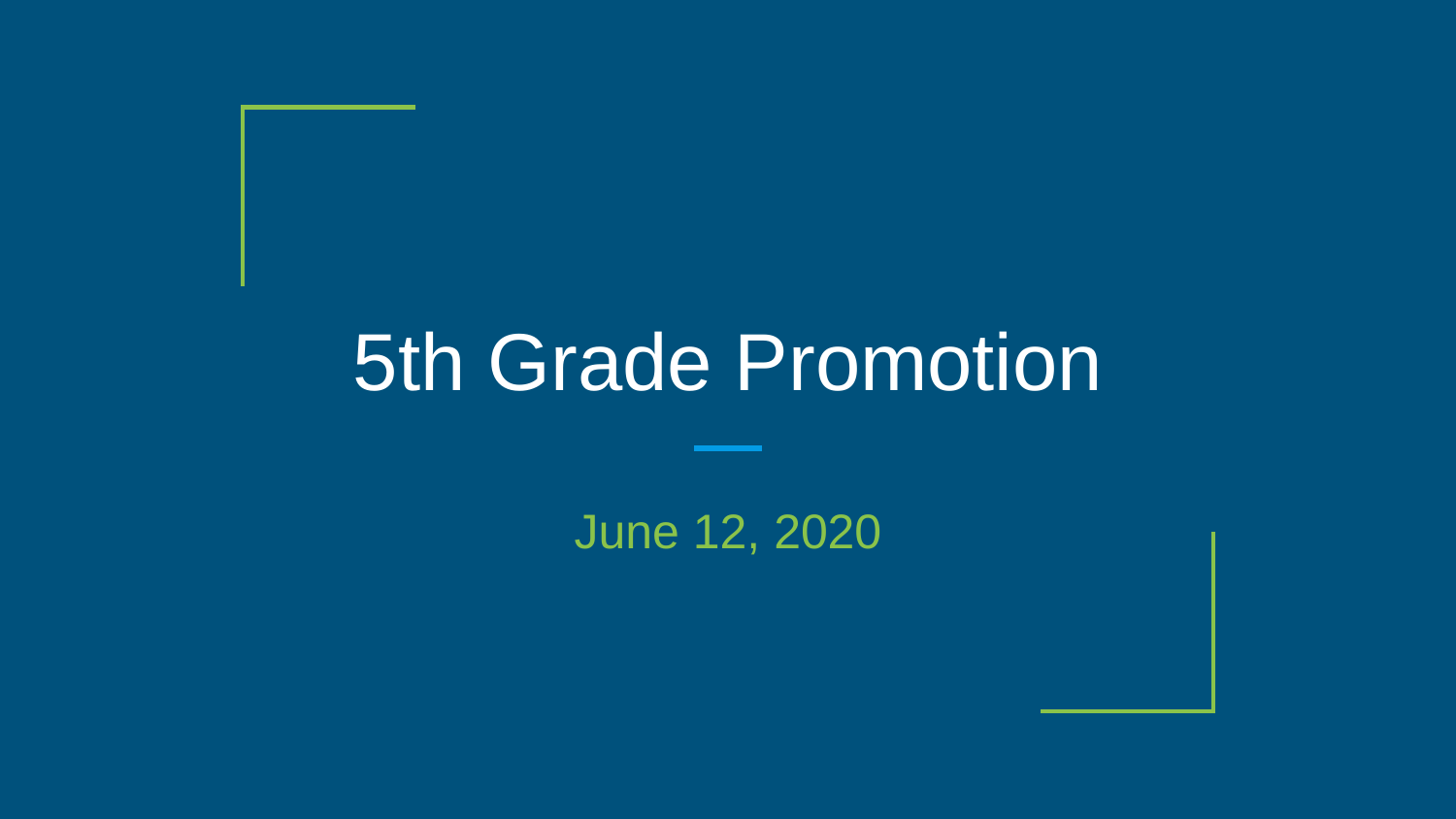

# 5th Grade Promotion
June 12, 2020